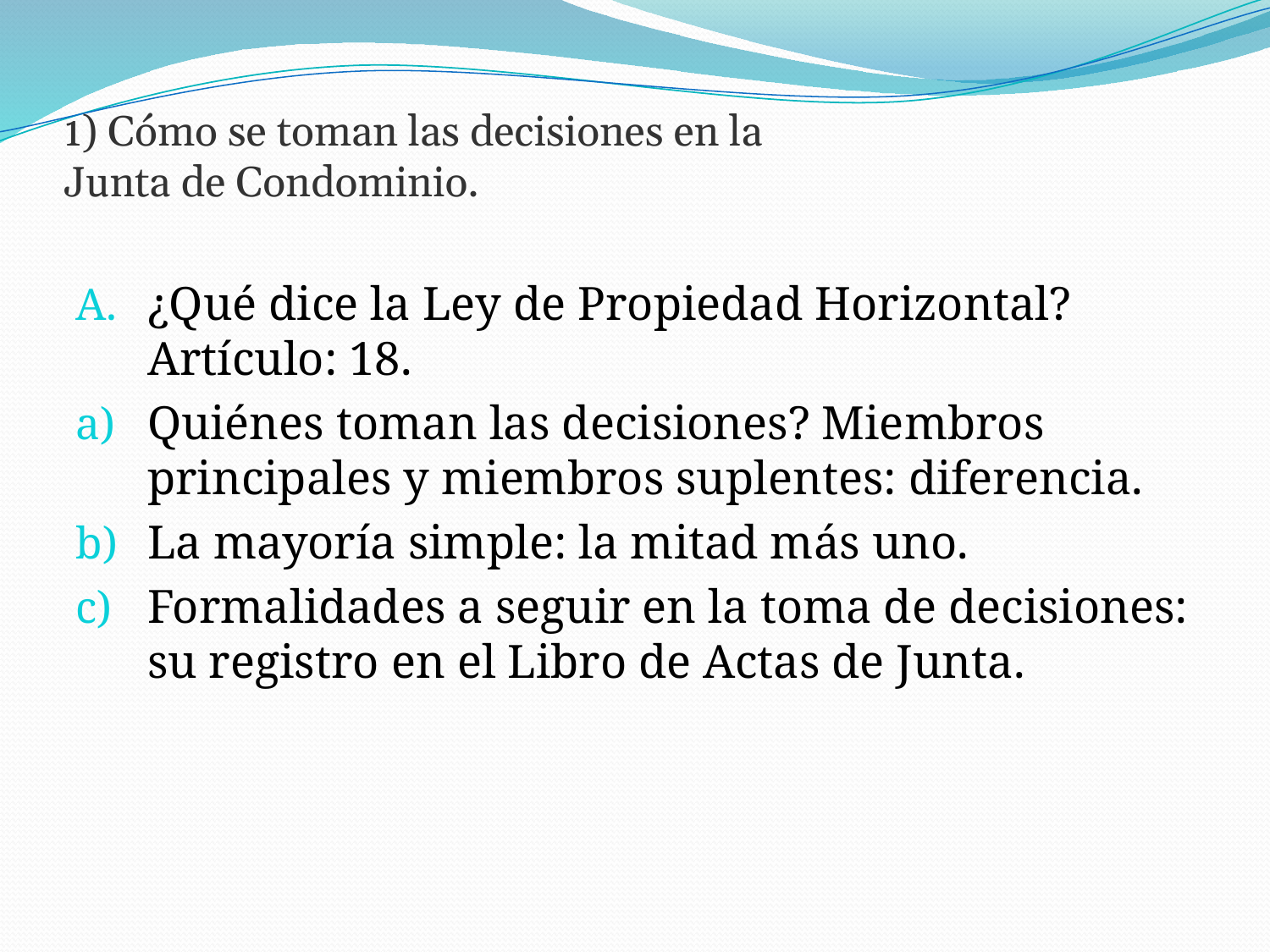

# 1) Cómo se toman las decisiones en la Junta de Condominio.
¿Qué dice la Ley de Propiedad Horizontal? Artículo: 18.
Quiénes toman las decisiones? Miembros principales y miembros suplentes: diferencia.
La mayoría simple: la mitad más uno.
Formalidades a seguir en la toma de decisiones: su registro en el Libro de Actas de Junta.